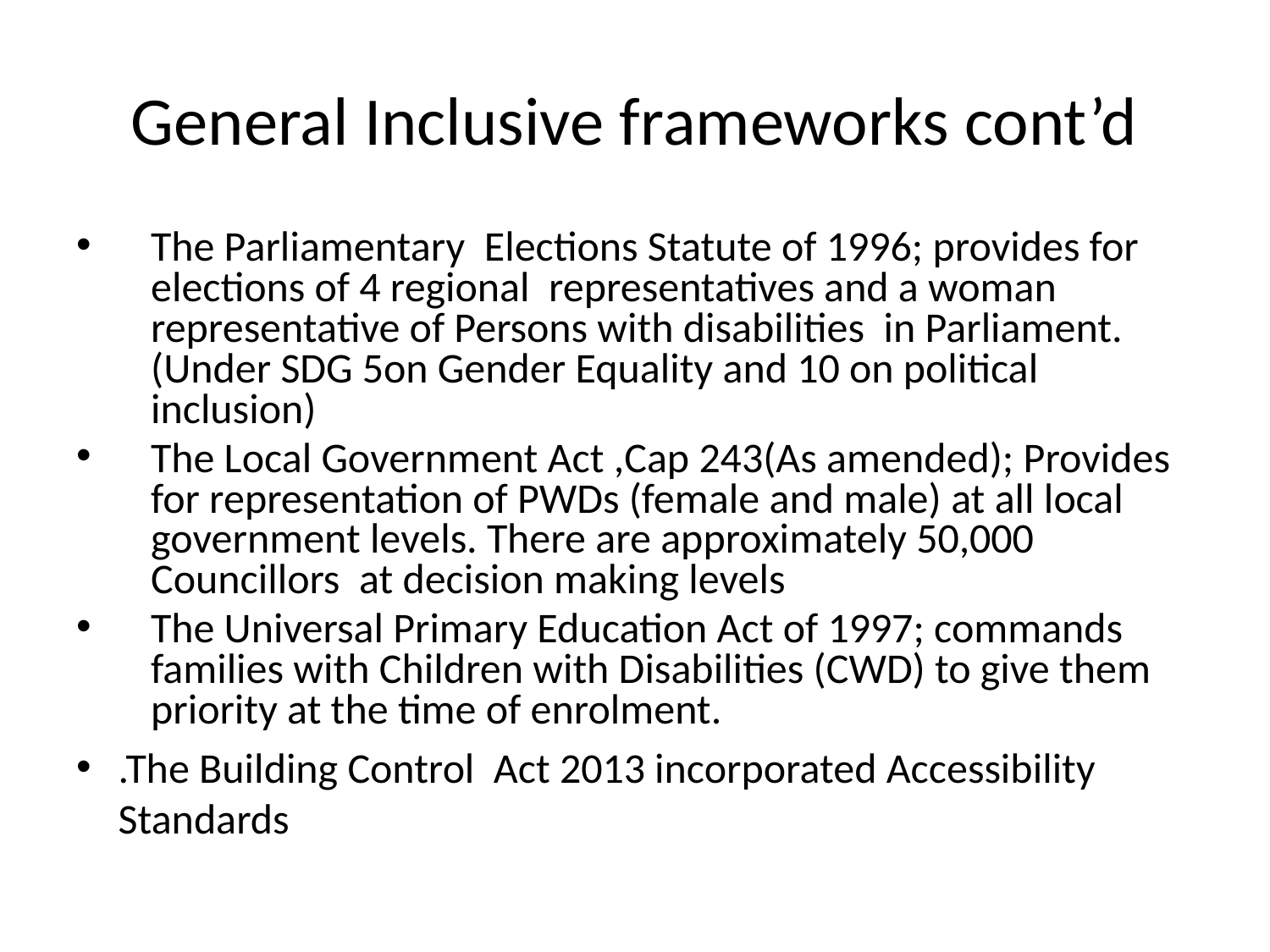

# General Inclusive frameworks cont’d
The Parliamentary  Elections Statute of 1996; provides for elections of 4 regional  representatives and a woman representative of Persons with disabilities  in Parliament. (Under SDG 5on Gender Equality and 10 on political inclusion)
The Local Government Act ,Cap 243(As amended); Provides for representation of PWDs (female and male) at all local government levels. There are approximately 50,000 Councillors  at decision making levels
The Universal Primary Education Act of 1997; commands families with Children with Disabilities (CWD) to give them priority at the time of enrolment.
.The Building Control  Act 2013 incorporated Accessibility Standards